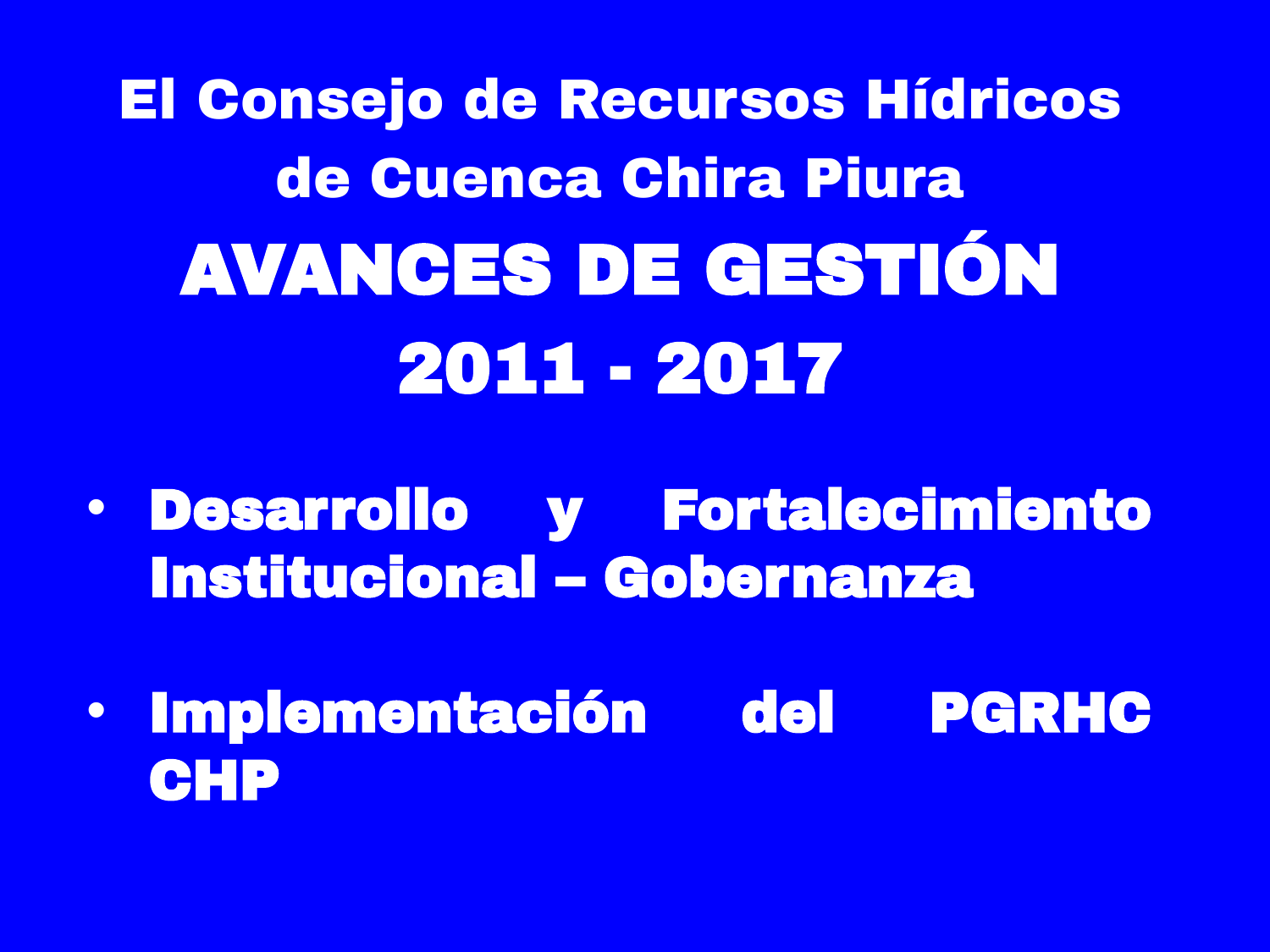

|  |  |
| --- | --- |
|  |  |
El Consejo de Recursos Hídricos
de Cuenca Chira Piura
AVANCES DE GESTIÓN
2011 - 2017
Desarrollo y Fortalecimiento Institucional – Gobernanza

Implementación del PGRHC CHP